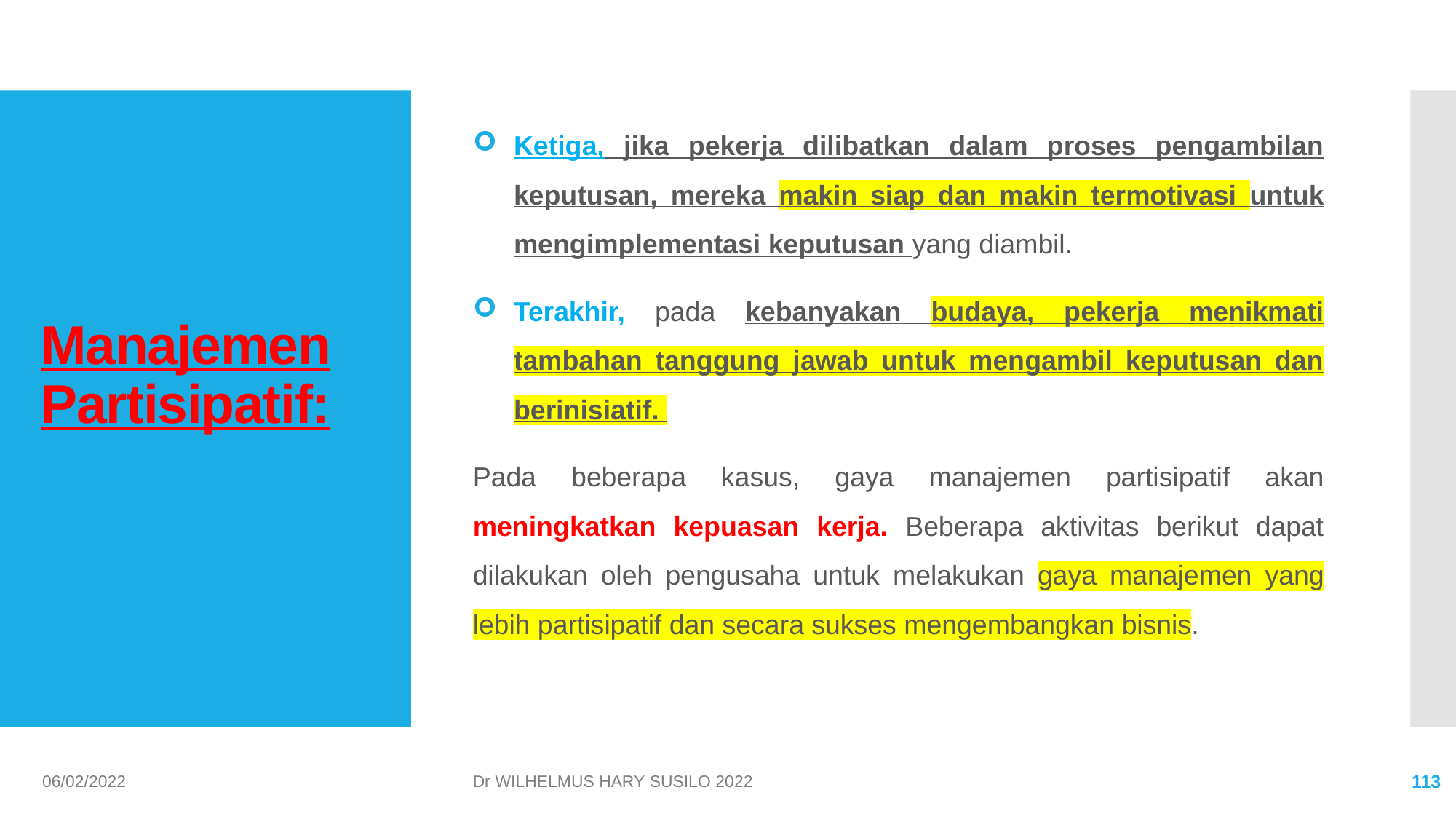

Ketiga, jika pekerja dilibatkan dalam proses pengambilan keputusan, mereka makin siap dan makin termotivasi untuk mengimplementasi keputusan yang diambil.
Terakhir, pada kebanyakan budaya, pekerja menikmati tambahan tanggung jawab untuk mengambil keputusan dan berinisiatif.
Pada beberapa kasus, gaya manajemen partisipatif akan meningkatkan kepuasan kerja. Beberapa aktivitas berikut dapat dilakukan oleh pengusaha untuk melakukan gaya manajemen yang lebih partisipatif dan secara sukses mengembangkan bisnis.

# Manajemen Partisipatif:
06/02/2022
Dr WILHELMUS HARY SUSILO 2022
113